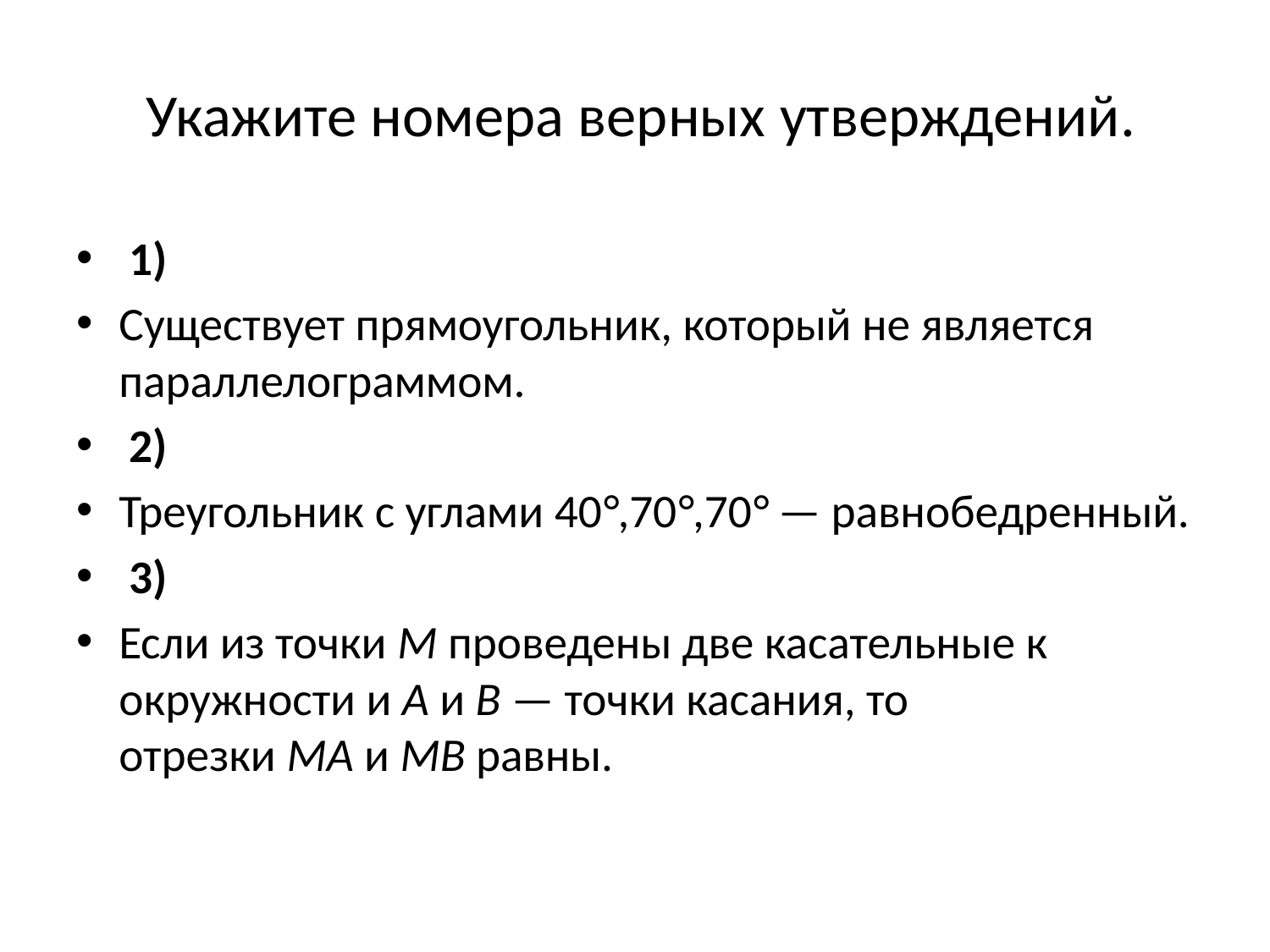

# Укажите номера верных утверждений.
 1)
Существует прямоугольник, который не является параллелограммом.
 2)
Треугольник с углами 40°,70°,70° — равнобедренный.
 3)
Если из точки M проведены две касательные к окружности и А и В — точки касания, то отрезки MA и MB равны.